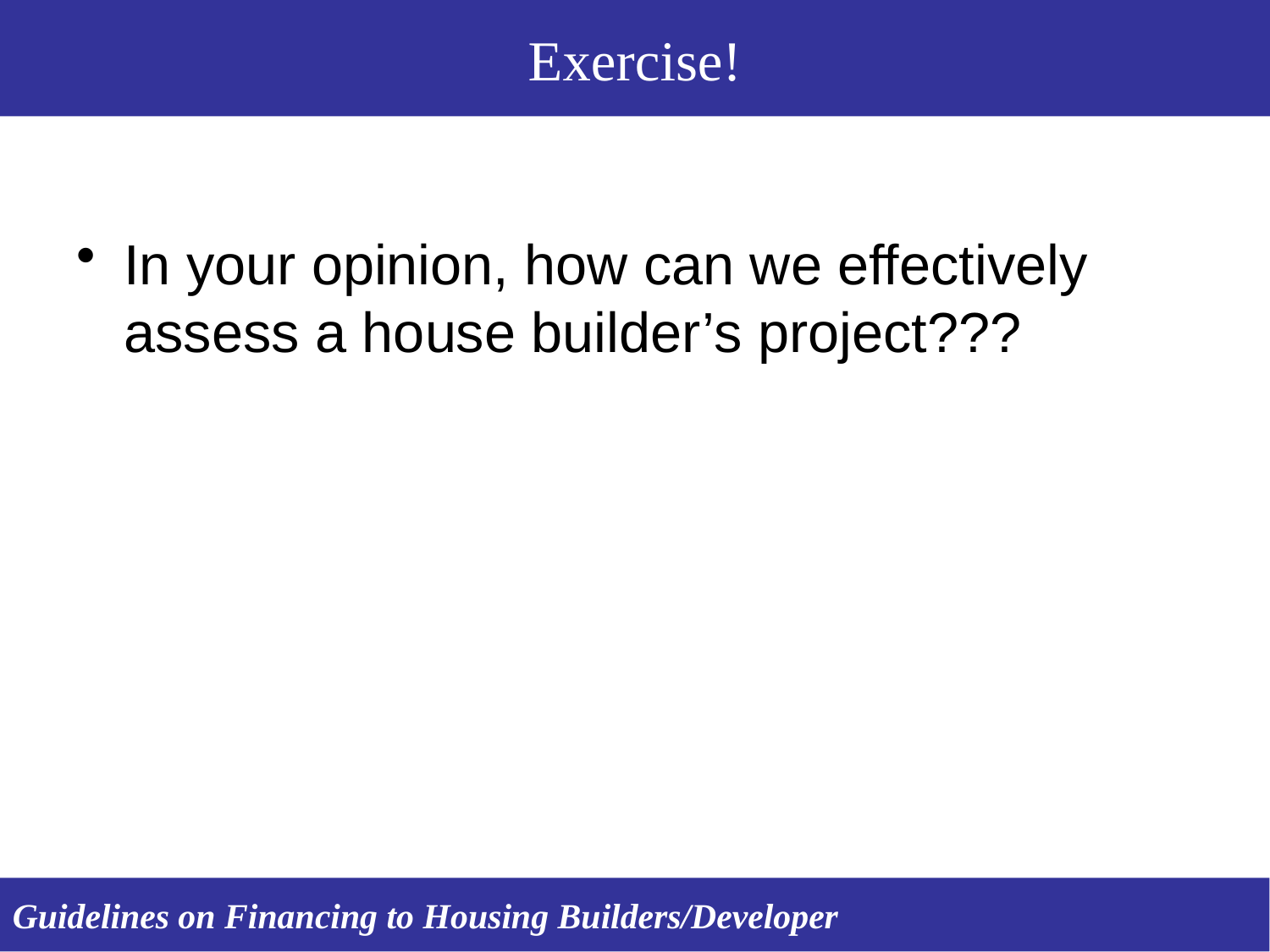

Exercise!
In your opinion, how can we effectively assess a house builder’s project???
Guidelines on Financing to Housing Builders/Developer